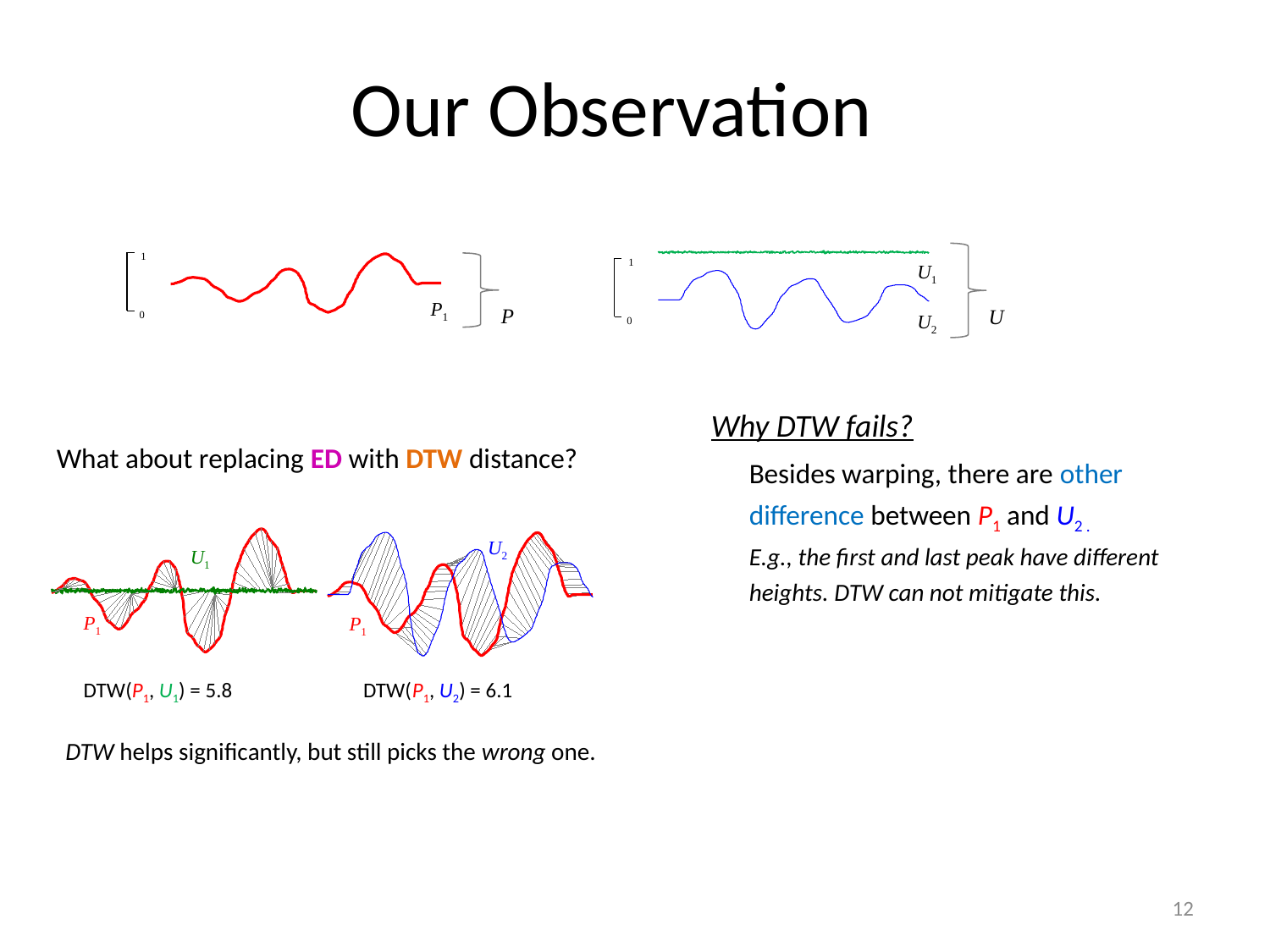

Our Observation
1
0

1
0

U1

P1
P
U
U2
Why DTW fails?
Besides warping, there are other difference between P1 and U2 .
E.g., the first and last peak have different   heights. DTW can not mitigate this.

What about replacing ED with DTW distance?

U2

U1

P1

P1

   DTW(P1, U1) = 5.8                           DTW(P1, U2) = 6.1
DTW helps significantly, but still picks the wrong one.

12